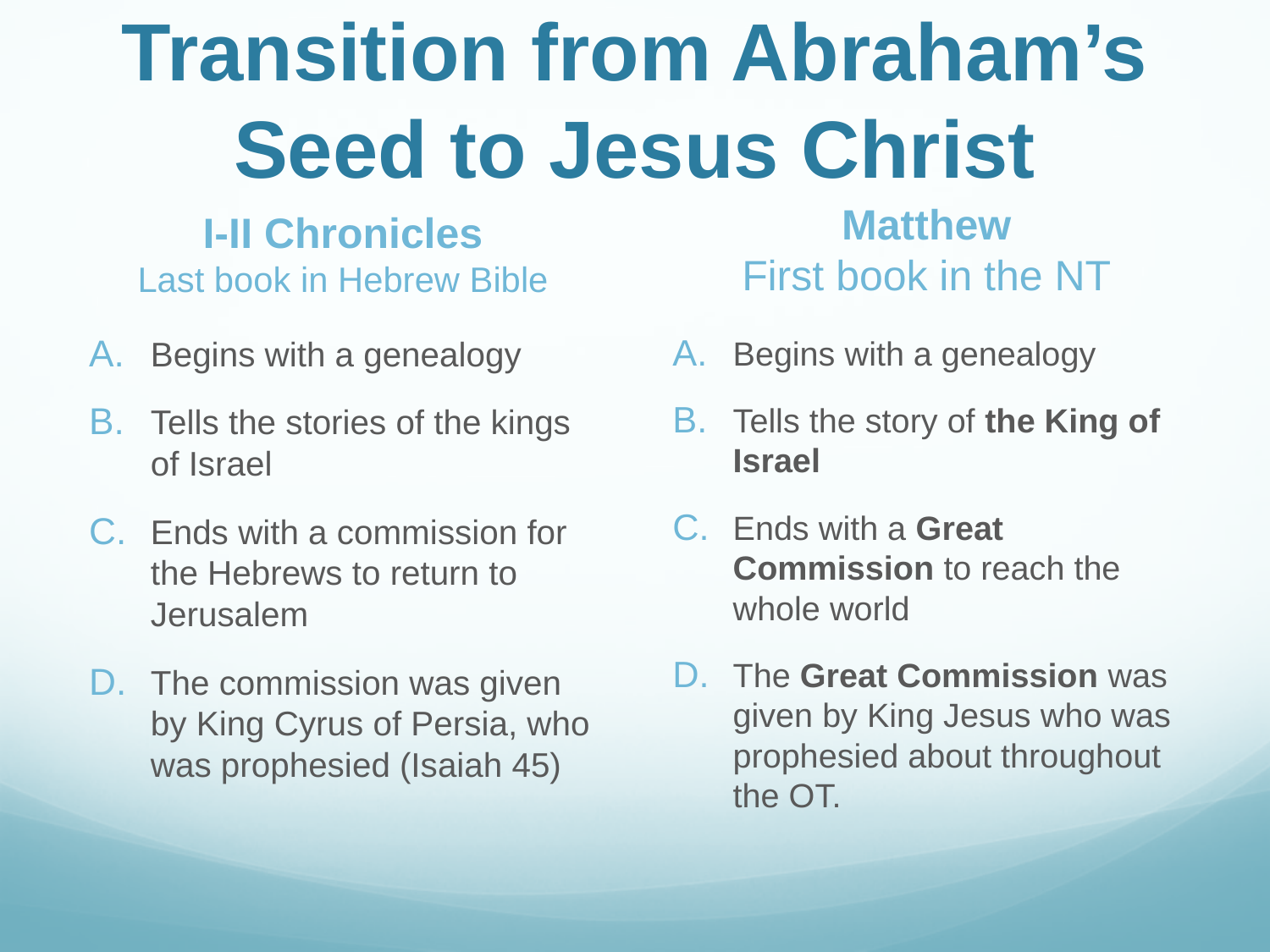

# Transition from Abraham’s Seed to Jesus Christ
I-II Chronicles
Last book in Hebrew Bible
Matthew
First book in the NT
Begins with a genealogy
Tells the stories of the kings of Israel
Ends with a commission for the Hebrews to return to Jerusalem
The commission was given by King Cyrus of Persia, who was prophesied (Isaiah 45)
Begins with a genealogy
Tells the story of the King of Israel
Ends with a Great Commission to reach the whole world
The Great Commission was given by King Jesus who was prophesied about throughout the OT.